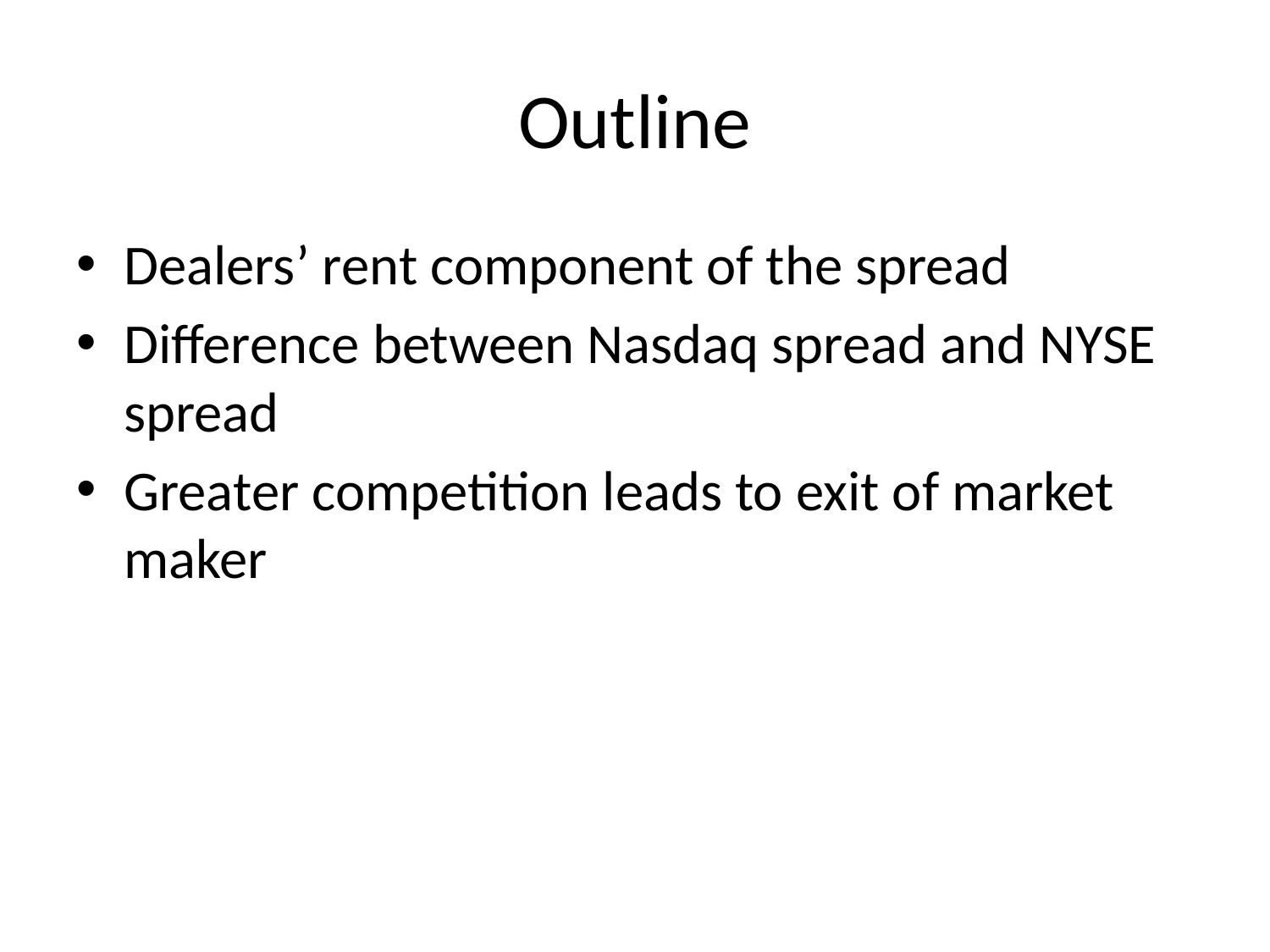

# Outline
Dealers’ rent component of the spread
Difference between Nasdaq spread and NYSE spread
Greater competition leads to exit of market maker